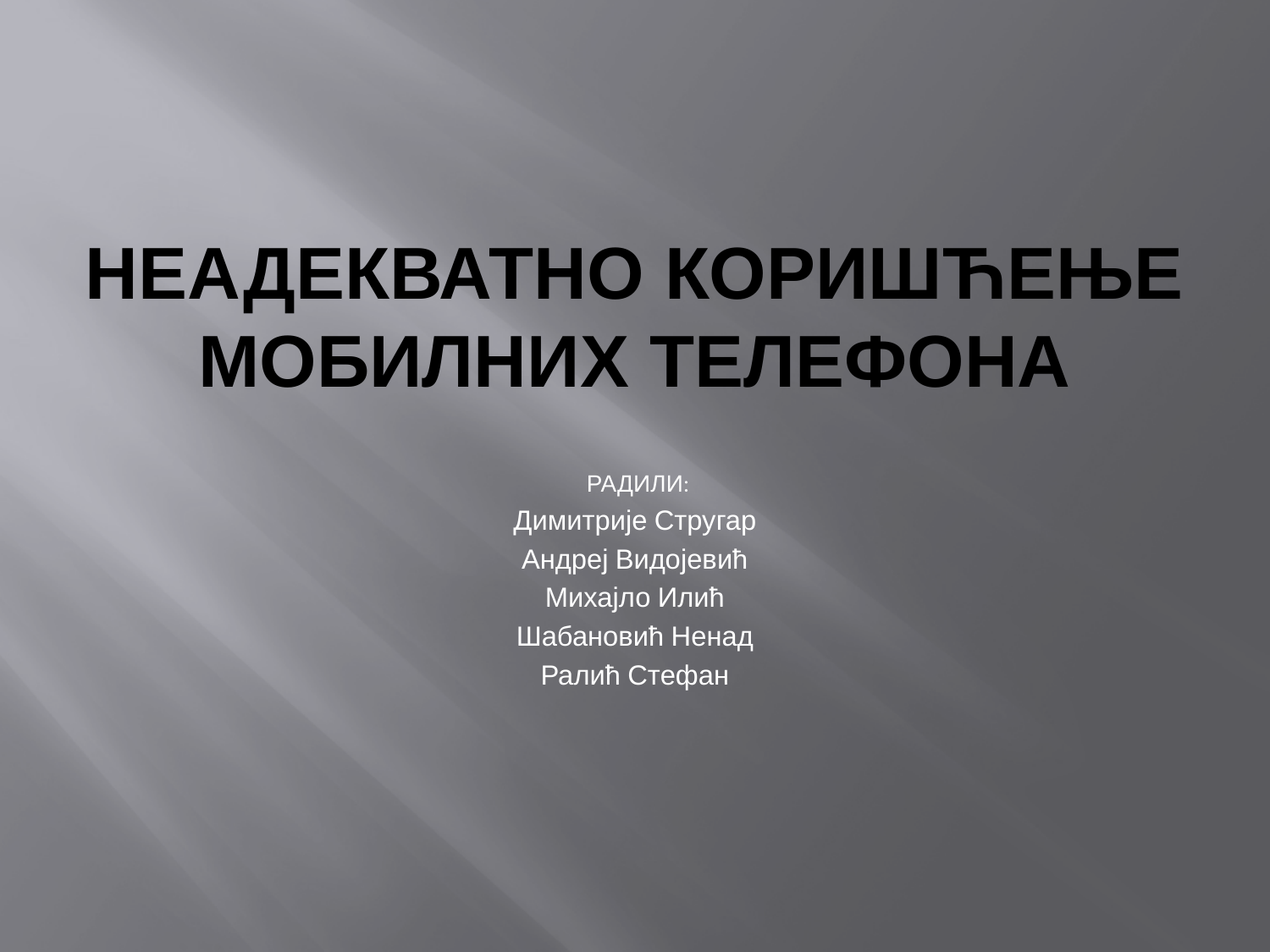

# Неадекватно коришћење мобилних телефона
  РАДИЛИ:
Димитрије Стругар
Андреј Видојевић
Михајло Илић
Шабановић Ненад
Ралић Стефан